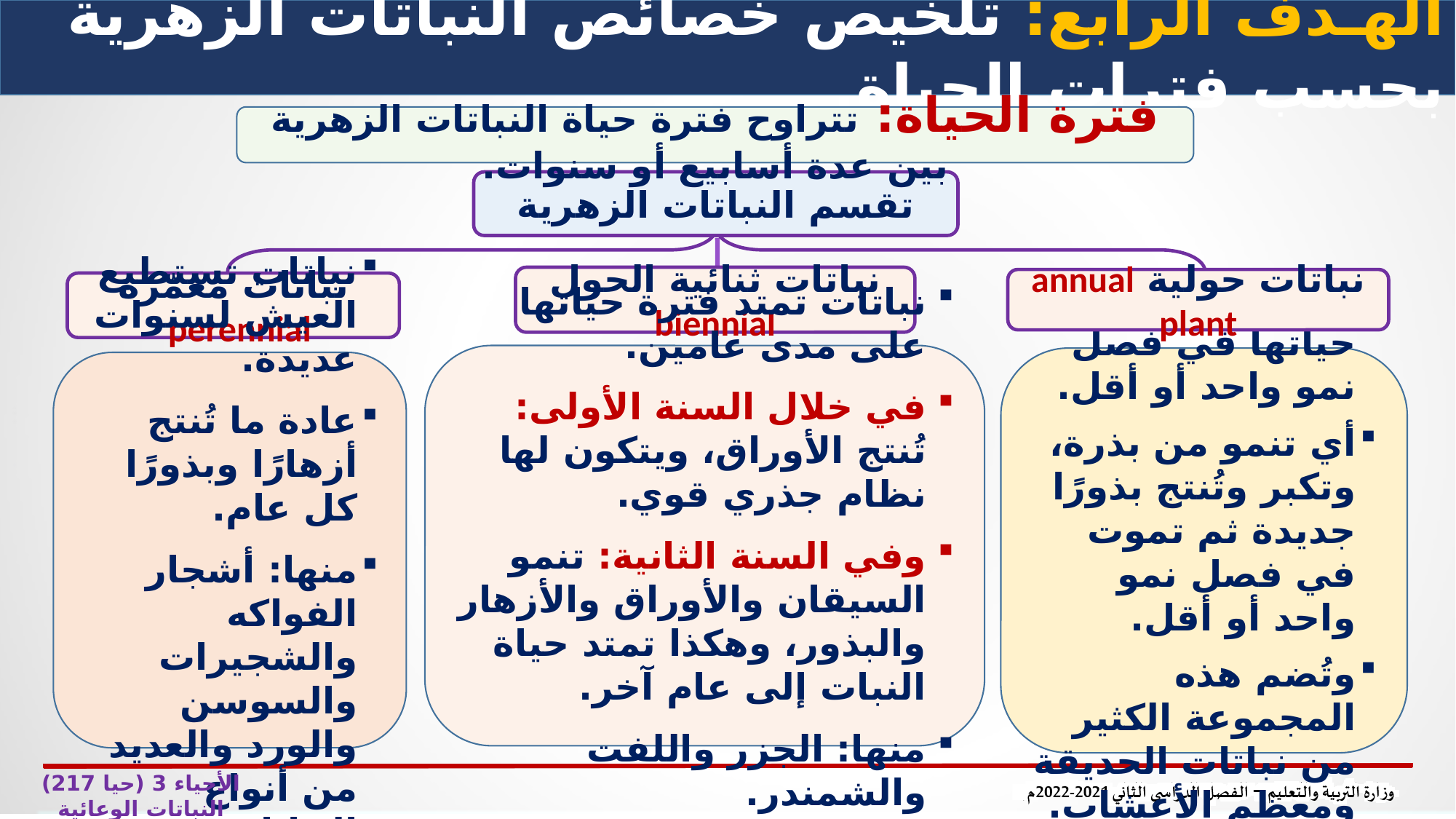

الهـدف الرابع: تلخيص خصائص النباتات الزهرية بحسب فترات الحياة.
فترة الحياة: تتراوح فترة حياة النباتات الزهرية بين عدة أسابيع أو سنوات.
تقسم النباتات الزهرية
نباتات ثنائية الحول biennial
نباتات حولية annual plant
نباتات معمّرة perennial
نباتات تمتد فترة حياتها على مدى عامين.

في خلال السنة الأولى: تُنتج الأوراق، ويتكون لها نظام جذري قوي.

وفي السنة الثانية: تنمو السيقان والأوراق والأزهار والبذور، وهكذا تمتد حياة النبات إلى عام آخر.

منها: الجزر واللفت والشمندر.
نباتات تُكمل فترة حياتها في فصل نمو واحد أو أقل.

أي تنمو من بذرة، وتكبر وتُنتج بذورًا جديدة ثم تموت في فصل نمو واحد أو أقل.

وتُضم هذه المجموعة الكثير من نباتات الحديقة ومعظم الأعشاب.
نباتات تستطيع العيش لسنوات عديدة.

عادة ما تُنتج أزهارًا وبذورًا كل عام.

منها: أشجار الفواكه والشجيرات والسوسن والورد والعديد من أنواع النباتات.
الأحياء 3 (حيا 217) النباتات الوعائية